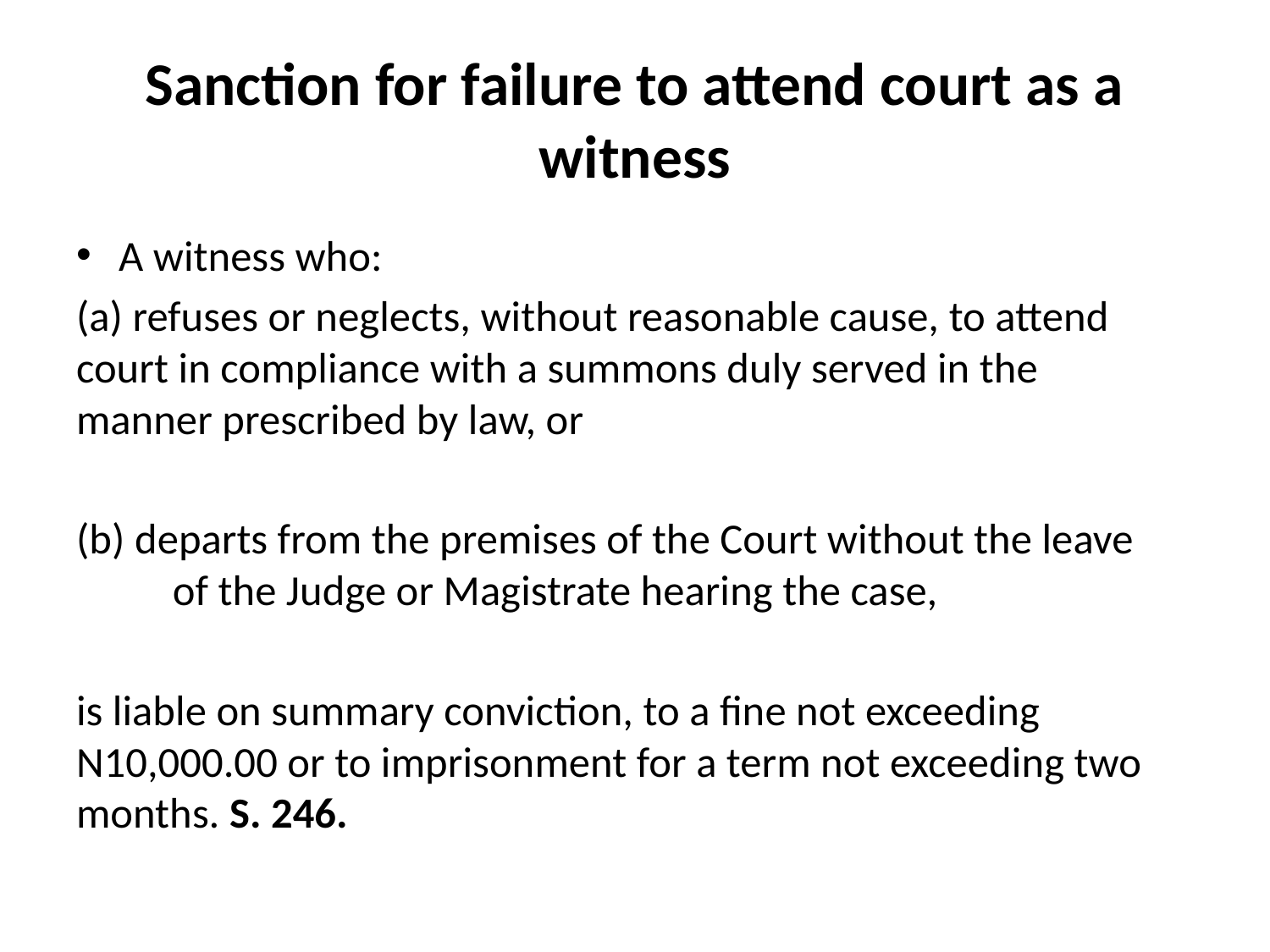

# Sanction for failure to attend court as a witness
A witness who:
(a) refuses or neglects, without reasonable cause, to attend court in compliance with a summons duly served in the 	manner prescribed by law, or

(b) departs from the premises of the Court without the leave 	of the Judge or Magistrate hearing the case,

is liable on summary conviction, to a fine not exceeding N10,000.00 or to imprisonment for a term not exceeding two months. S. 246.